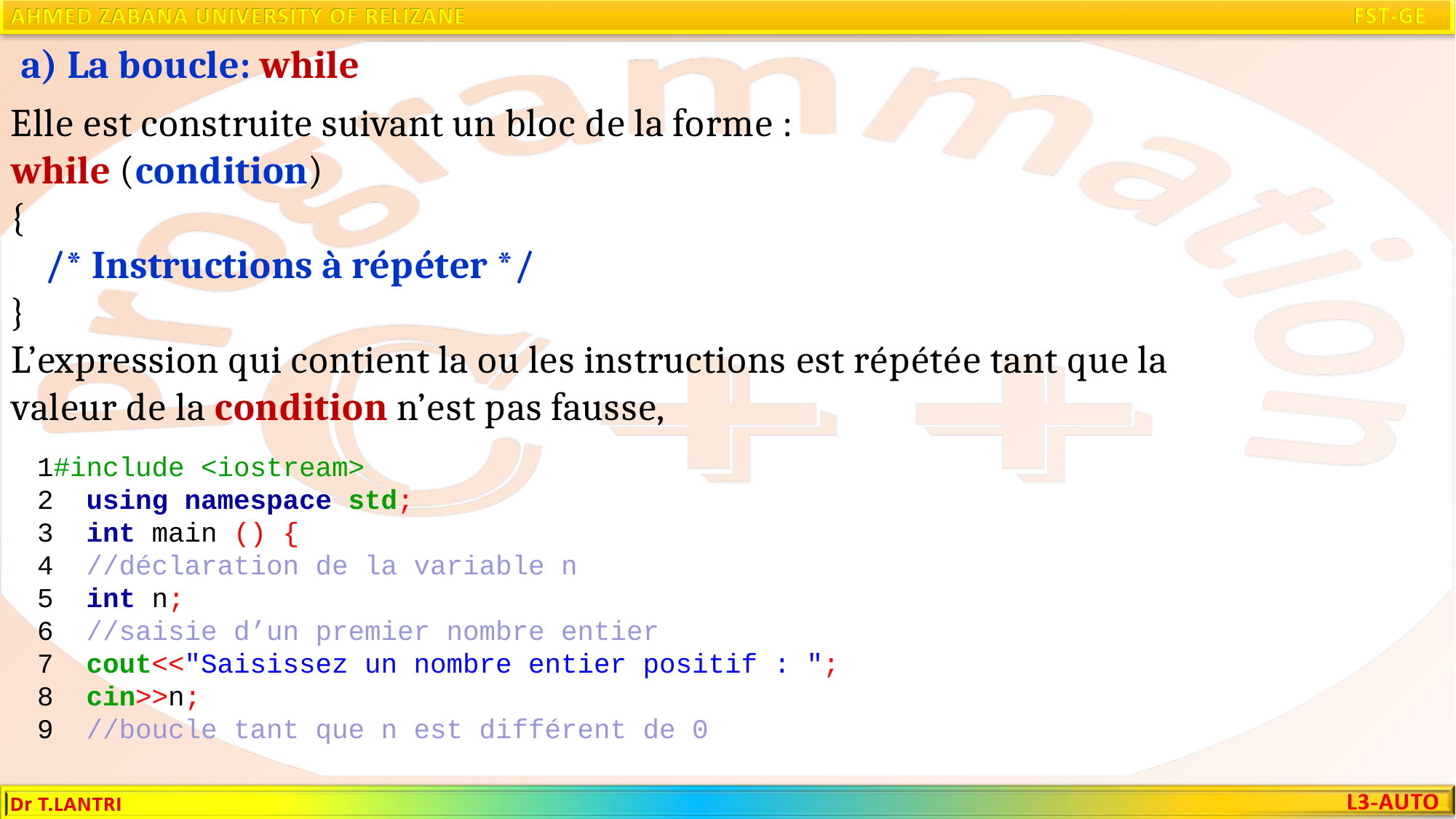

a) La boucle: while
Elle est construite suivant un bloc de la forme :
while (condition)
{
    /* Instructions à répéter */
}
L’expression qui contient la ou les instructions est répétée tant que la
valeur de la condition n’est pas fausse,
 1#include <iostream>
 2  using namespace std;
 3  int main () {
 4  //déclaration de la variable n
 5  int n;
 6  //saisie d’un premier nombre entier
 7  cout<<"Saisissez un nombre entier positif : ";
 8  cin>>n;
 9  //boucle tant que n est différent de 0